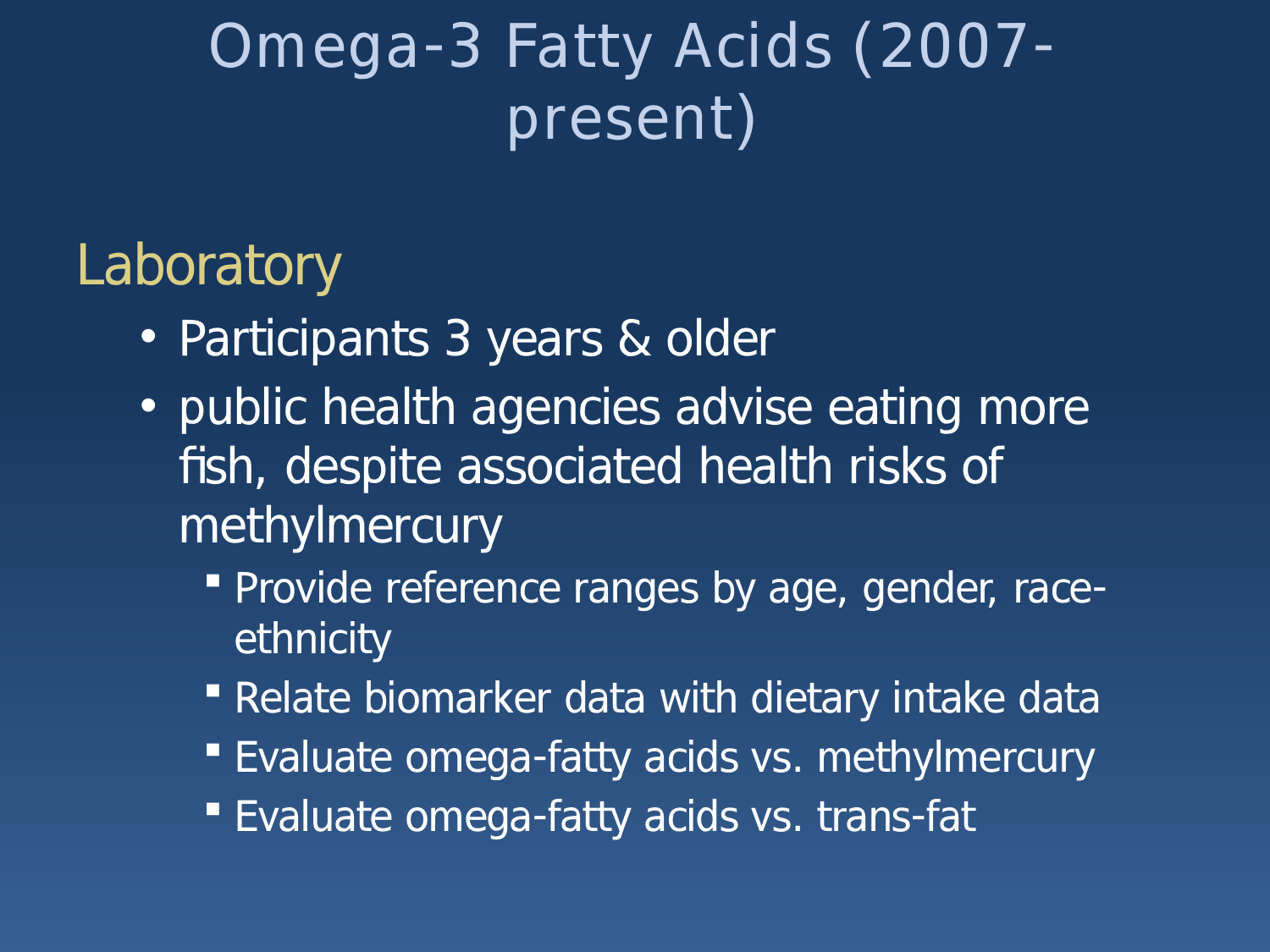

# Omega-3 Fatty Acids (2007- present)
Laboratory
Participants 3 years & older
public health agencies advise eating more fish, despite associated health risks of methylmercury
Provide reference ranges by age, gender, race-ethnicity
Relate biomarker data with dietary intake data
Evaluate omega-fatty acids vs. methylmercury
Evaluate omega-fatty acids vs. trans-fat